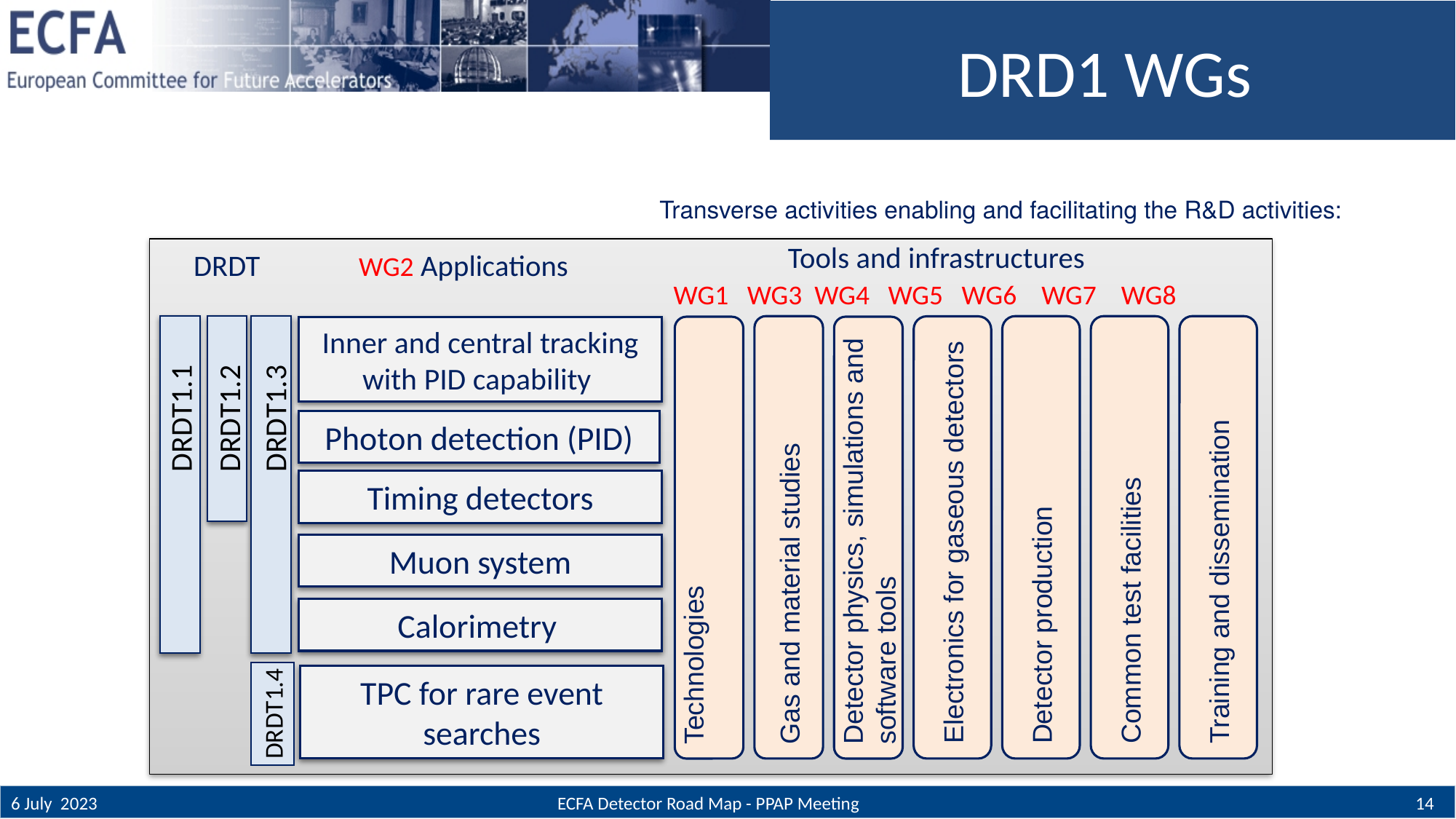

# DRD1 WGs
Transverse activities enabling and facilitating the R&D activities:
Tools and infrastructures

DRDT
WG2 Applications
 WG1   WG3  WG4   WG5   WG6    WG7    WG8

DRDT1.1

DRDT1.2

Training and dissemination
Gas and material studies
Detector production
Common test facilities
Inner and central tracking with PID capability
Electronics for gaseous detectors
Technologies

Detector physics, simulations and software tools
DRDT1.3
Photon detection (PID)
Timing detectors
Muon system
Calorimetry

TPC for rare event searches
DRDT1.4
ECFA Detector Road Map - PPAP Meeting
6 July  2023
14